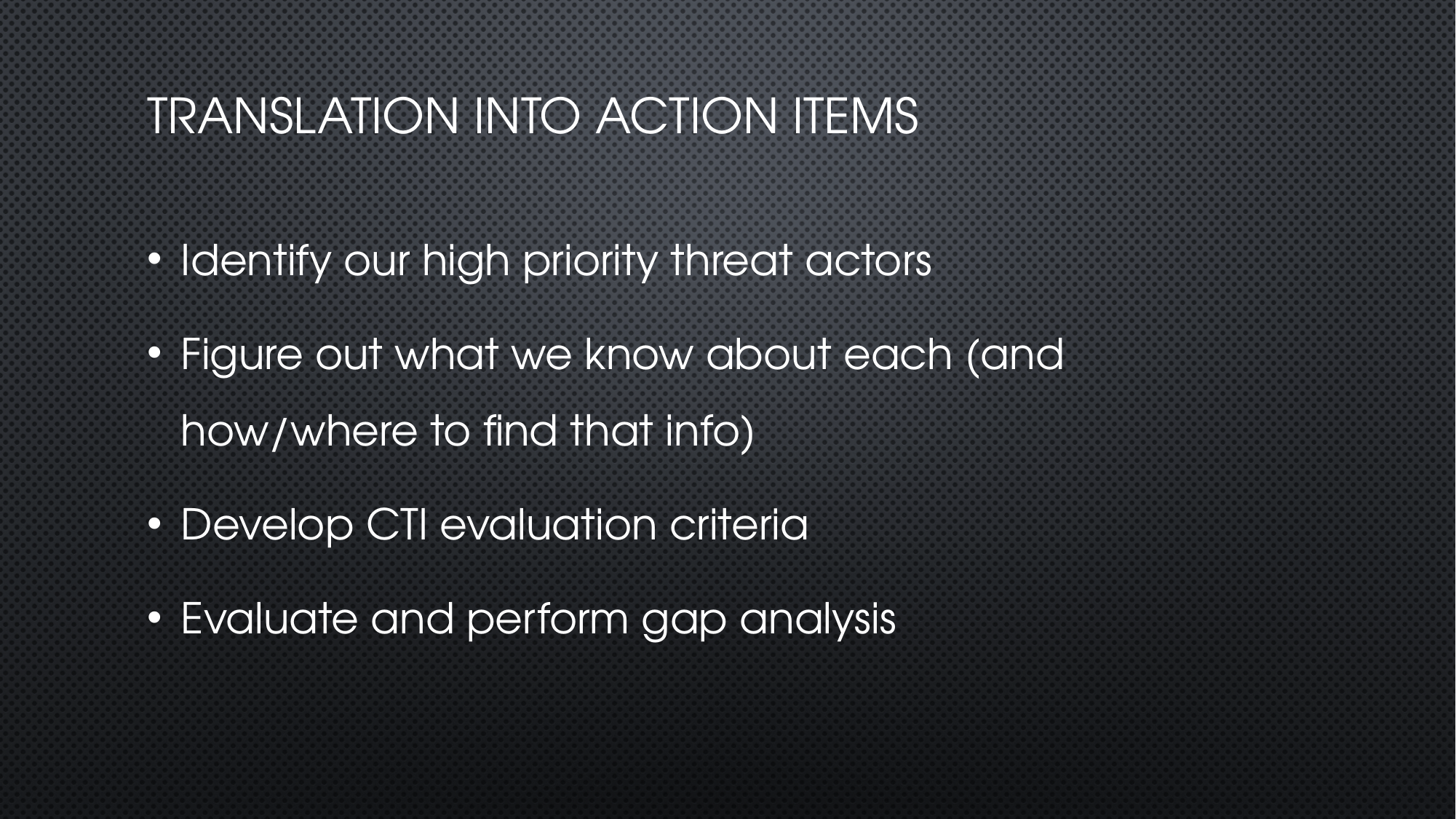

# Translation into action items
Identify our high priority threat actors
Figure out what we know about each (and how/where to find that info)
Develop CTI evaluation criteria
Evaluate and perform gap analysis